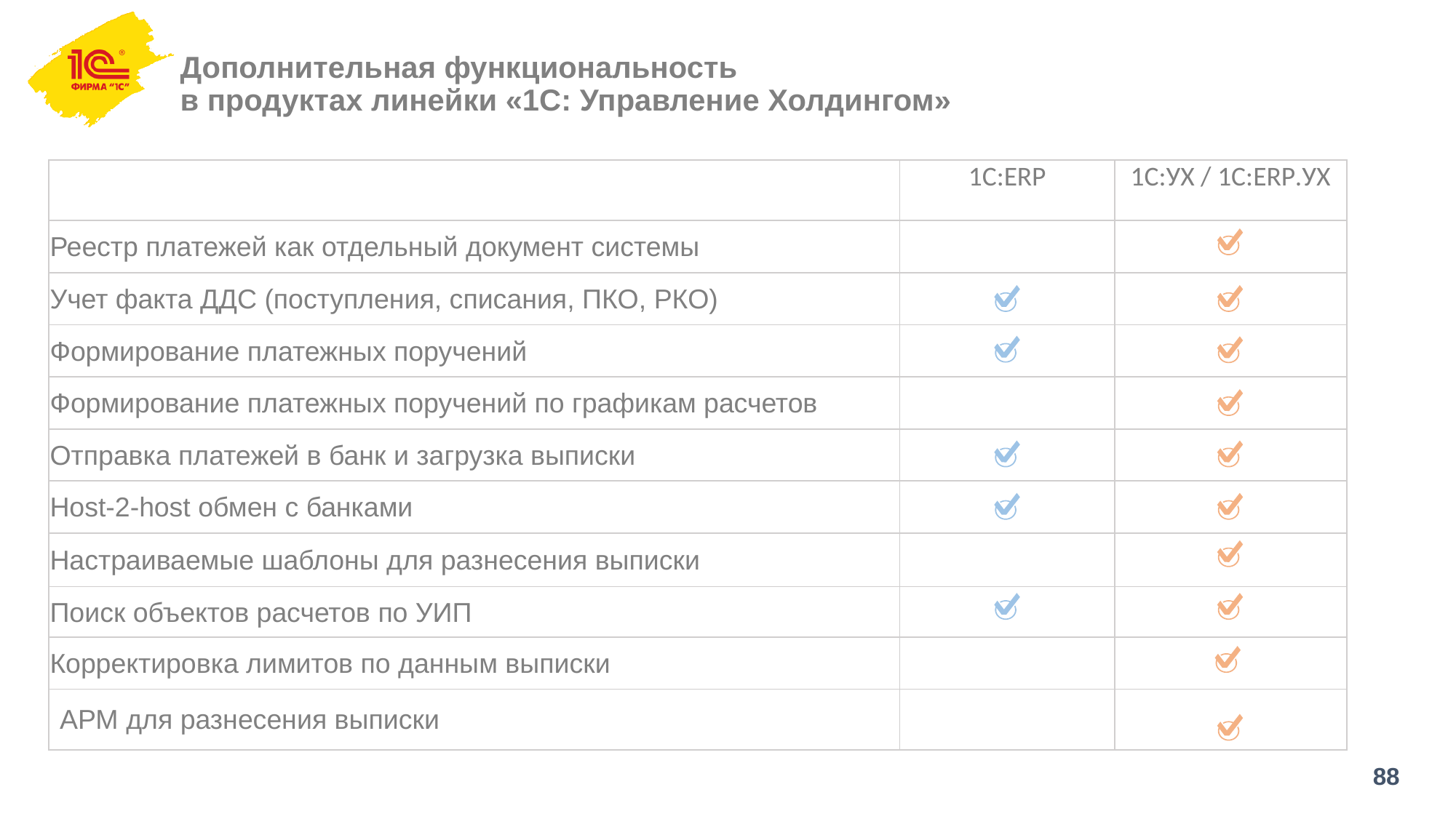

# Дополнительная функциональность в продуктах линейки «1С: Управление Холдингом»
|  | 1С:ERP | 1С:УХ / 1С:ERP.УХ |
| --- | --- | --- |
| Реестр платежей как отдельный документ системы |  |  |
| Учет факта ДДС (поступления, списания, ПКО, РКО) |  |  |
| Формирование платежных поручений |  |  |
| Формирование платежных поручений по графикам расчетов |  |  |
| Отправка платежей в банк и загрузка выписки |  |  |
| Host-2-host обмен с банками |  |  |
| Настраиваемые шаблоны для разнесения выписки |  |  |
| Поиск объектов расчетов по УИП |  |  |
| Корректировка лимитов по данным выписки |  |  |
| АРМ для разнесения выписки |  |  |